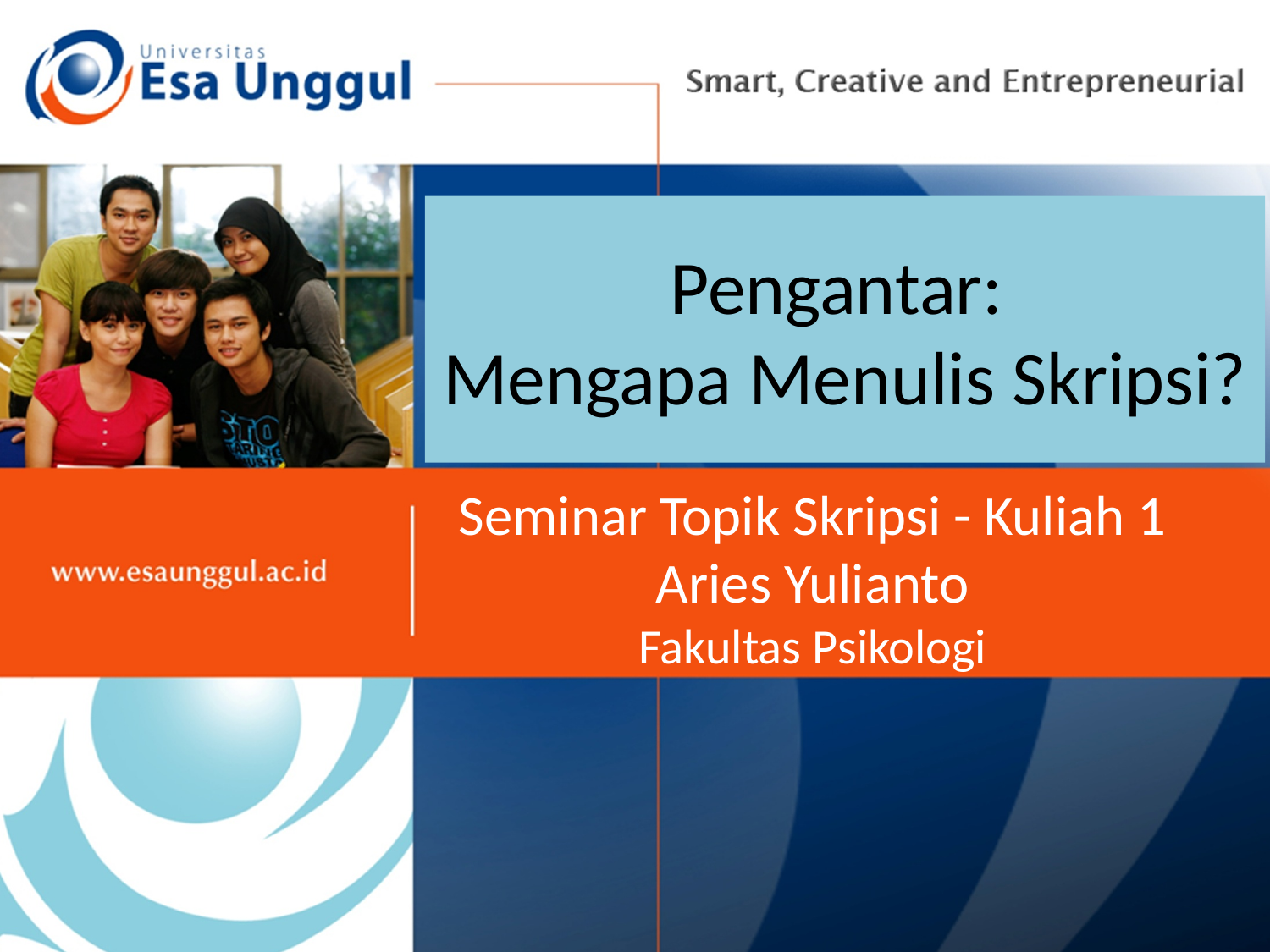

# Pengantar: Mengapa Menulis Skripsi?
Seminar Topik Skripsi - Kuliah 1
Aries Yulianto
Fakultas Psikologi